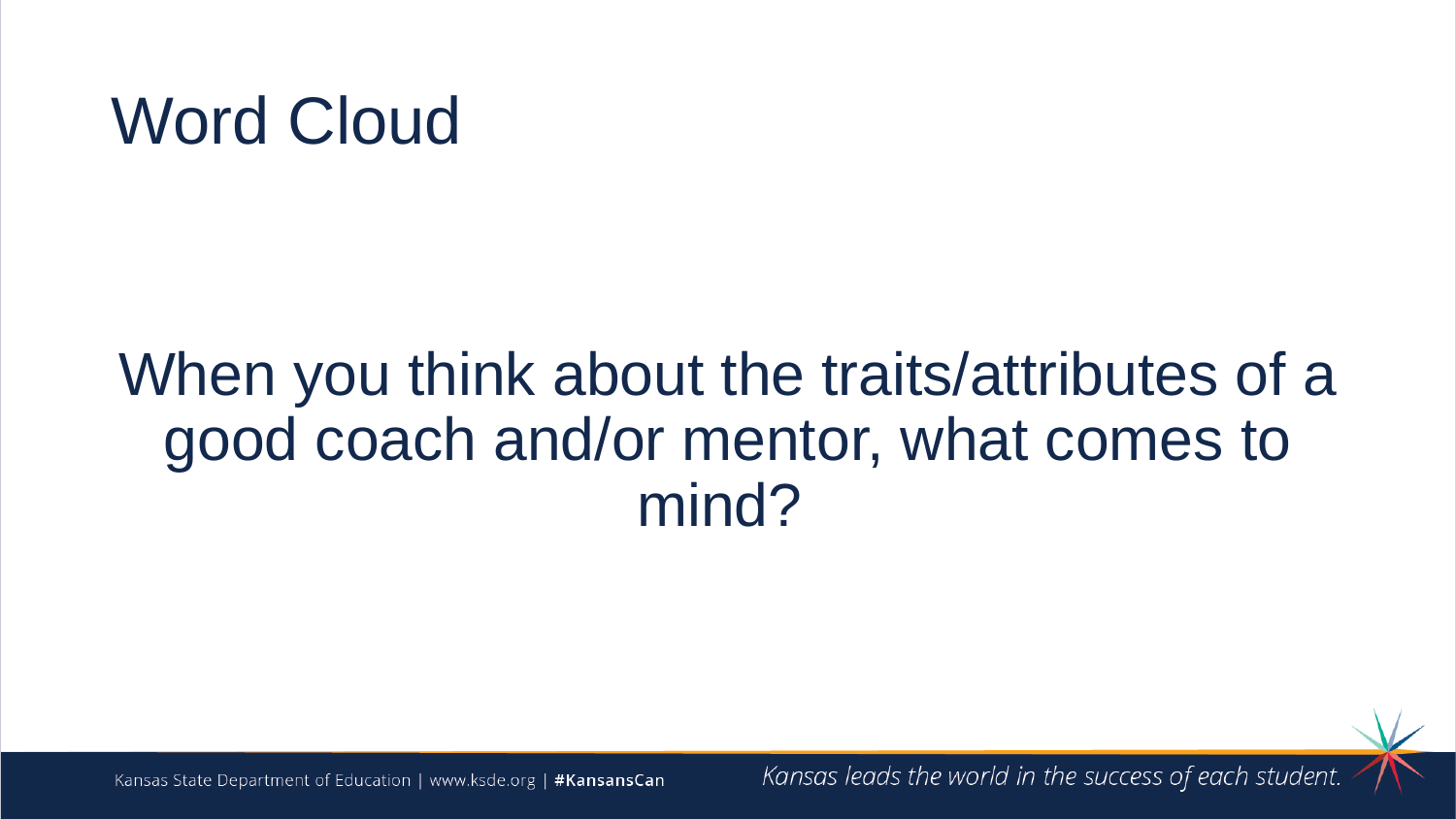

# Word Cloud
When you think about the traits/attributes of a good coach and/or mentor, what comes to mind?